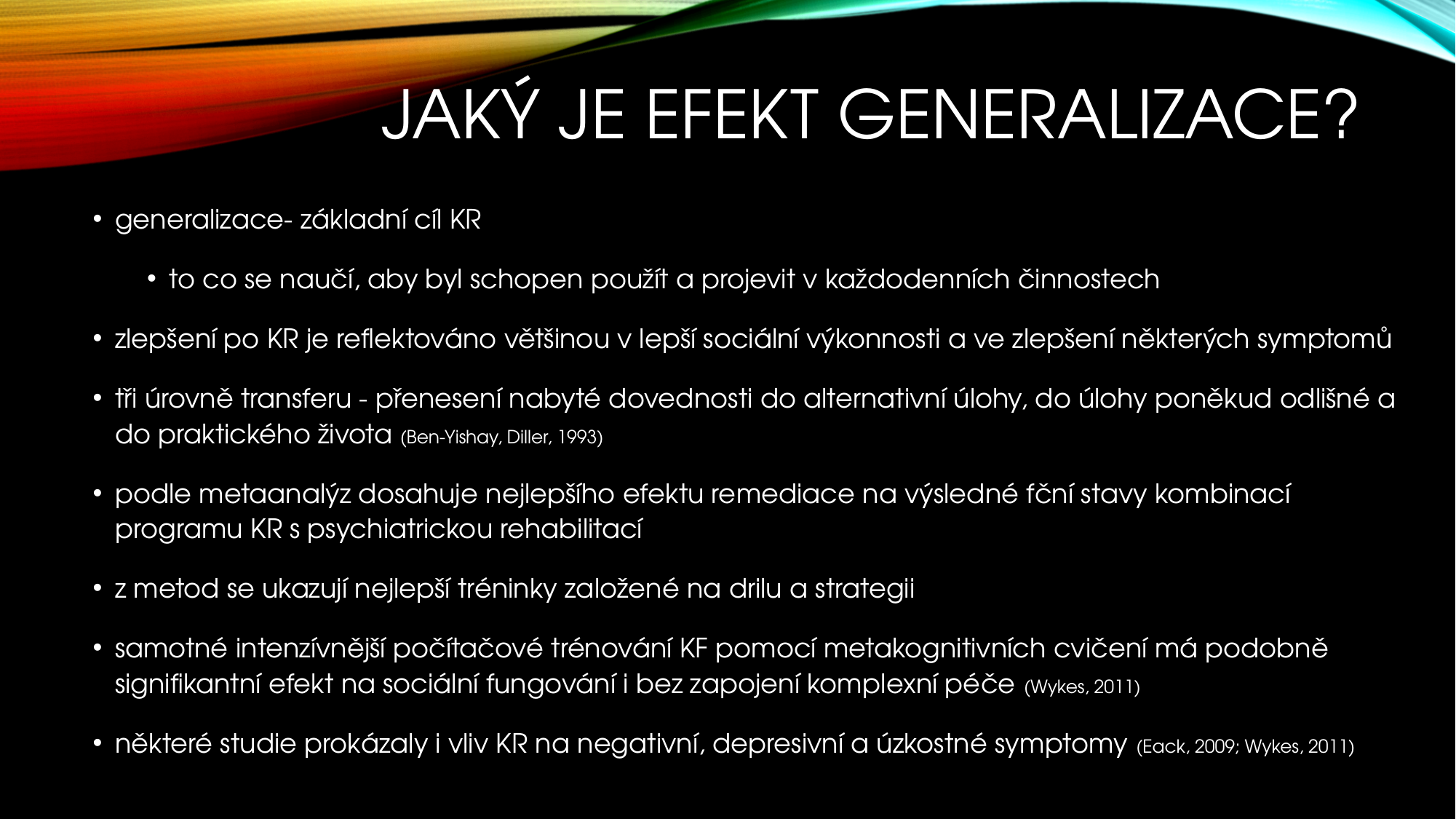

# Jaký je efekt generalizace?
generalizace- základní cíl KR
to co se naučí, aby byl schopen použít a projevit v každodenních činnostech
zlepšení po KR je reflektováno většinou v lepší sociální výkonnosti a ve zlepšení některých symptomů
tři úrovně transferu - přenesení nabyté dovednosti do alternativní úlohy, do úlohy poněkud odlišné a do praktického života (Ben-Yishay, Diller, 1993)
podle metaanalýz dosahuje nejlepšího efektu remediace na výsledné fční stavy kombinací programu KR s psychiatrickou rehabilitací
z metod se ukazují nejlepší tréninky založené na drilu a strategii
samotné intenzívnější počítačové trénování KF pomocí metakognitivních cvičení má podobně signifikantní efekt na sociální fungování i bez zapojení komplexní péče (Wykes, 2011)
některé studie prokázaly i vliv KR na negativní, depresivní a úzkostné symptomy (Eack, 2009; Wykes, 2011)